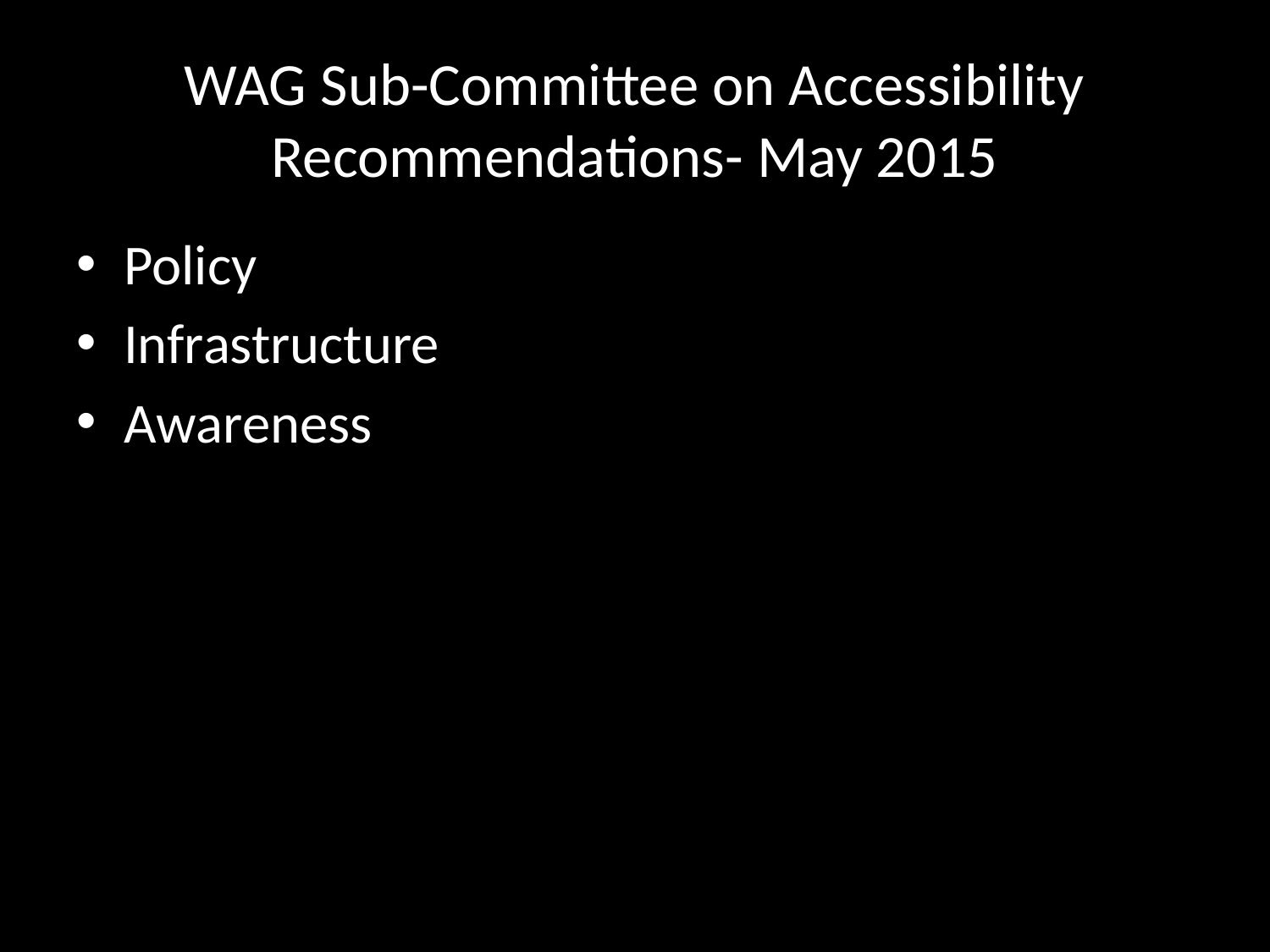

# WAG Sub-Committee on Accessibility Recommendations- May 2015
Policy
Infrastructure
Awareness